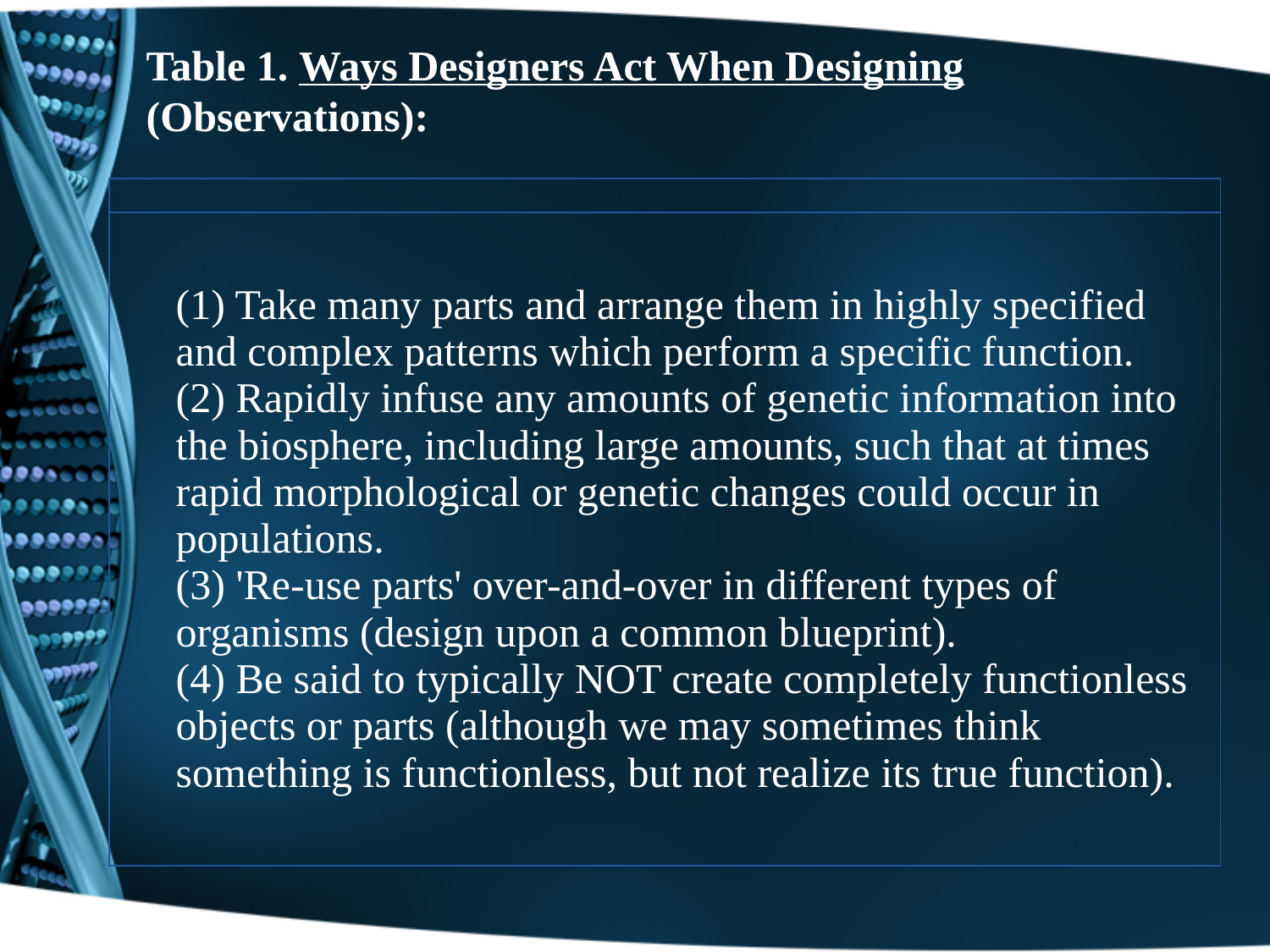

# Table 1. Ways Designers Act When Designing (Observations):
|  |
| --- |
| (1) Take many parts and arrange them in highly specified and complex patterns which perform a specific function. (2) Rapidly infuse any amounts of genetic information into the biosphere, including large amounts, such that at times rapid morphological or genetic changes could occur in populations. (3) 'Re-use parts' over-and-over in different types of organisms (design upon a common blueprint). (4) Be said to typically NOT create completely functionless objects or parts (although we may sometimes think something is functionless, but not realize its true function). |